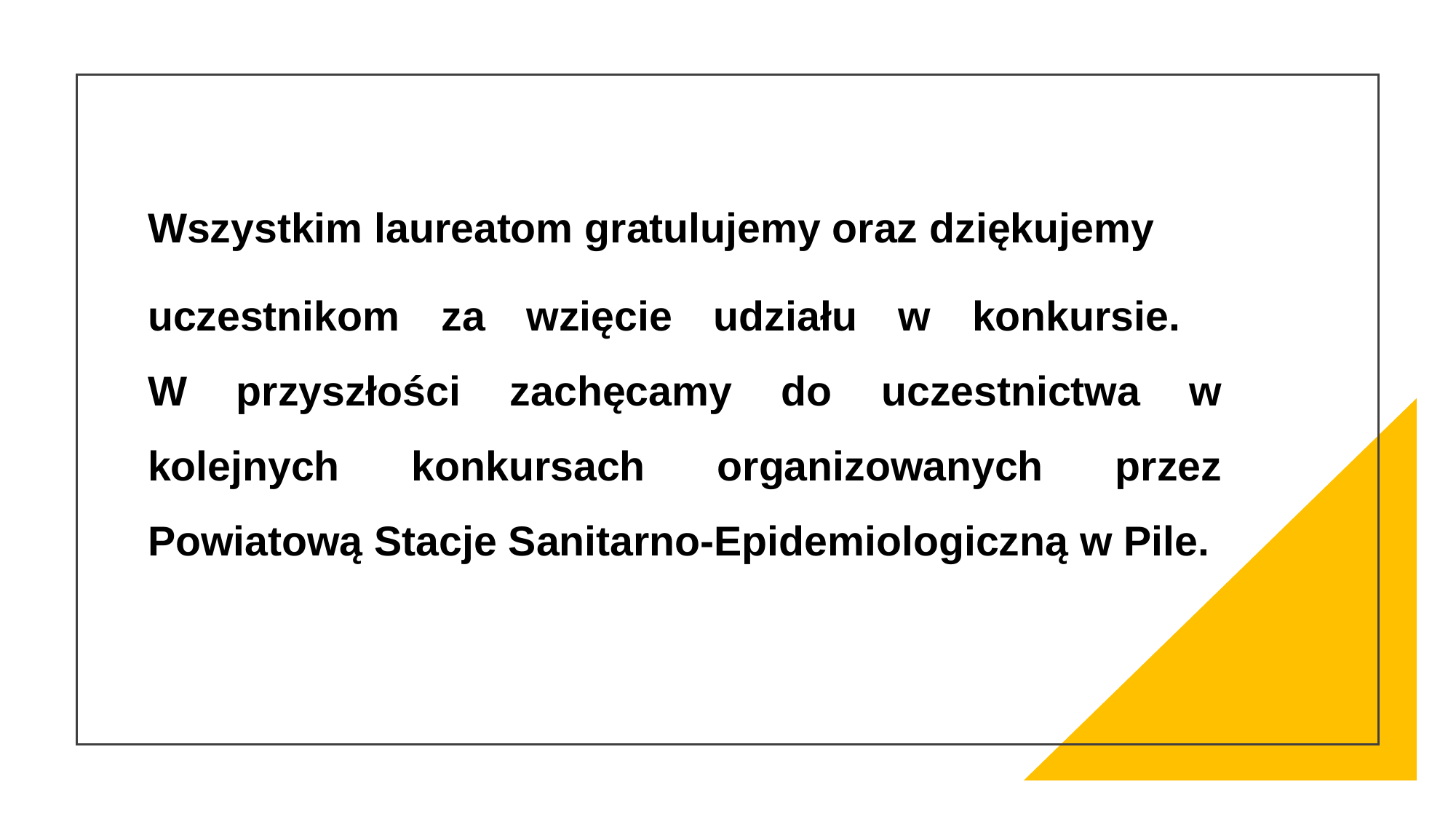

Wszystkim laureatom gratulujemy oraz dziękujemy
uczestnikom za wzięcie udziału w konkursie.
W przyszłości zachęcamy do uczestnictwa w kolejnych konkursach organizowanych przez Powiatową Stacje Sanitarno-Epidemiologiczną w Pile.